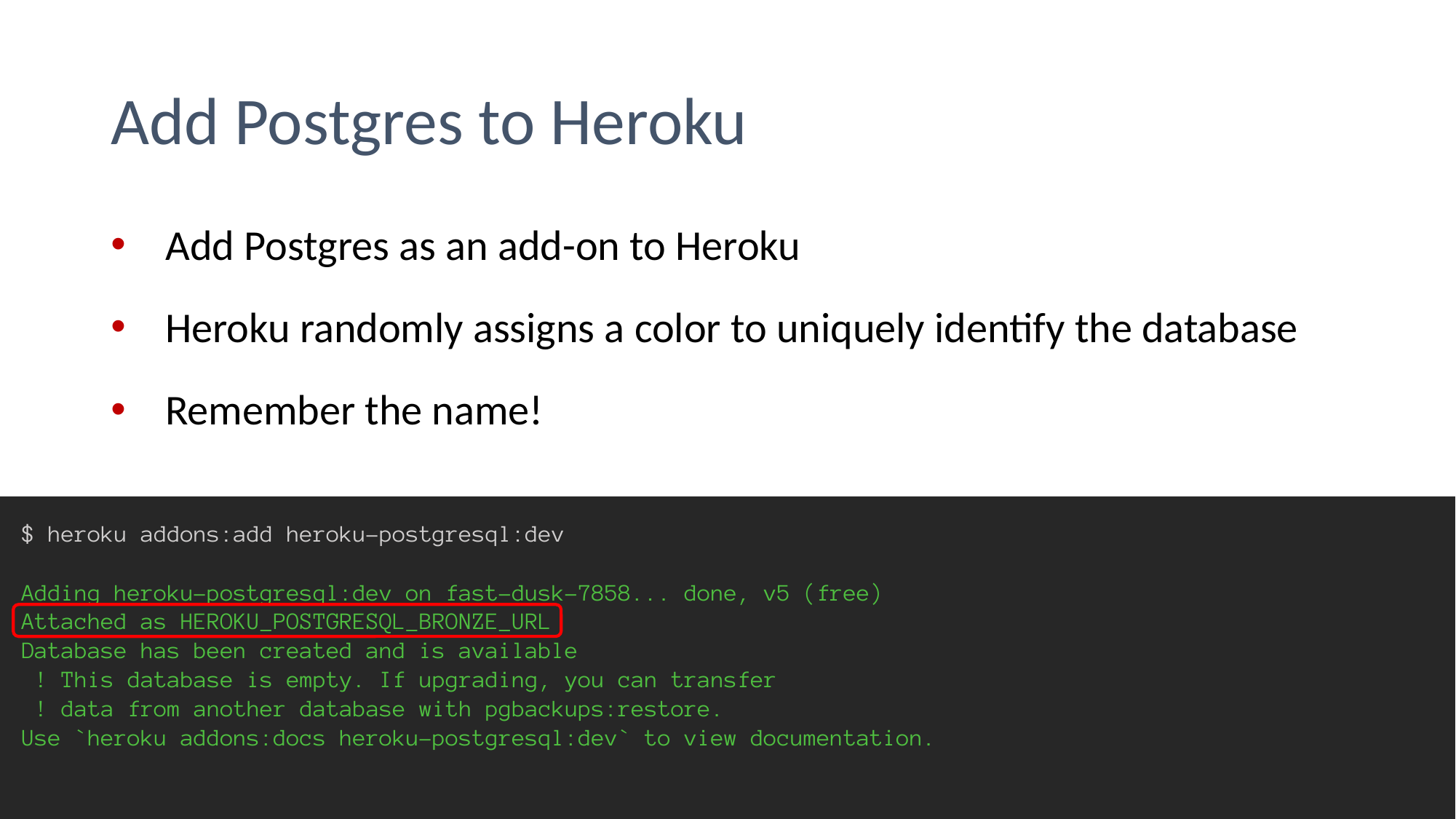

# Add Postgres to Heroku
Add Postgres as an add-on to Heroku
Heroku randomly assigns a color to uniquely identify the database
Remember the name!

$ heroku addons:add heroku-postgresql:dev

Adding heroku-postgresql:dev on fast-dusk-7858... done, v5 (free)
Attached as HEROKU_POSTGRESQL_BRONZE_URL
Database has been created and is available
 ! This database is empty. If upgrading, you can transfer
 ! data from another database with pgbackups:restore.
Use `heroku addons:docs heroku-postgresql:dev` to view documentation.